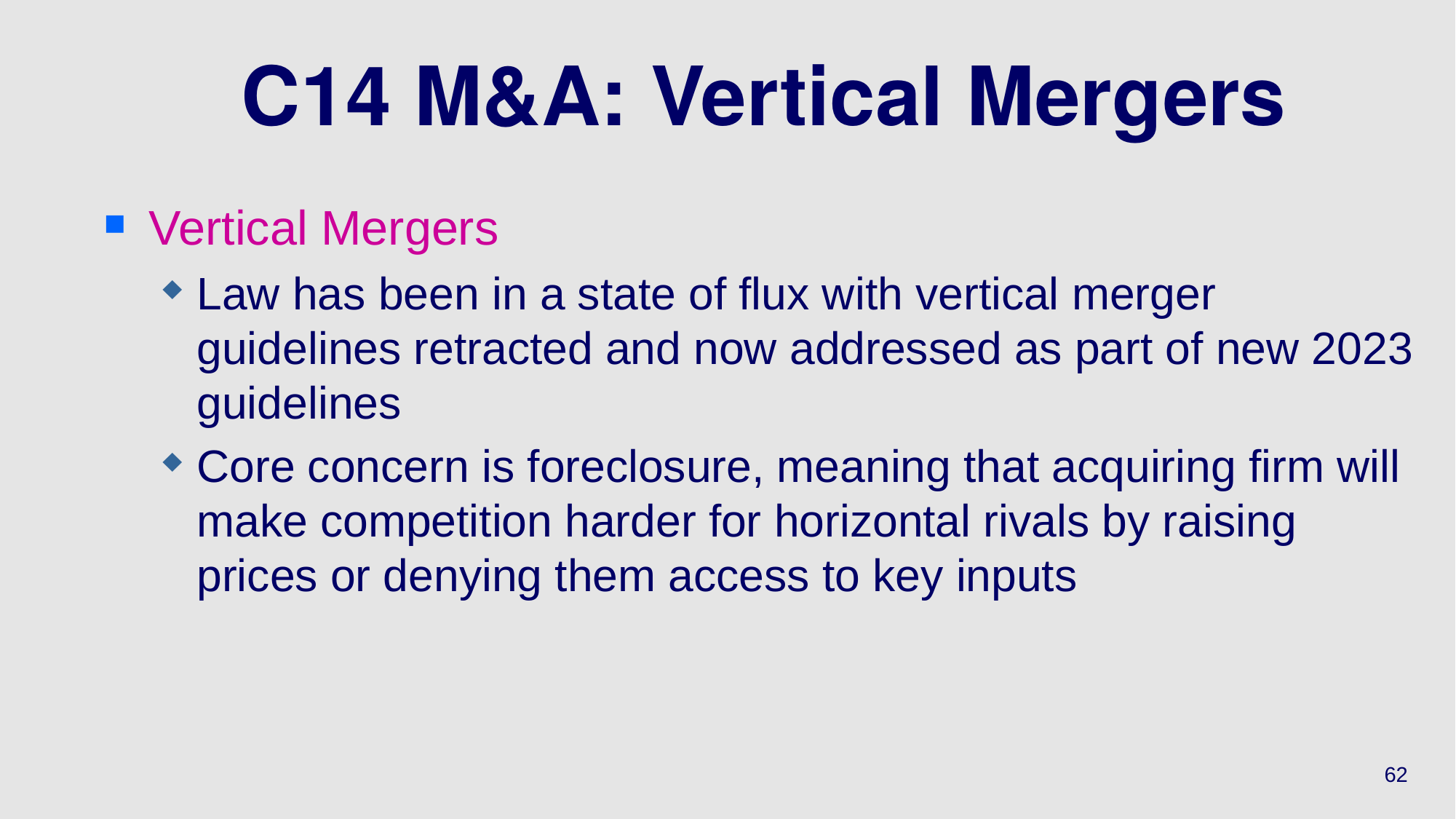

# C14 M&A: Vertical Mergers
Vertical Mergers
Law has been in a state of flux with vertical merger guidelines retracted and now addressed as part of new 2023 guidelines
Core concern is foreclosure, meaning that acquiring firm will make competition harder for horizontal rivals by raising prices or denying them access to key inputs
62